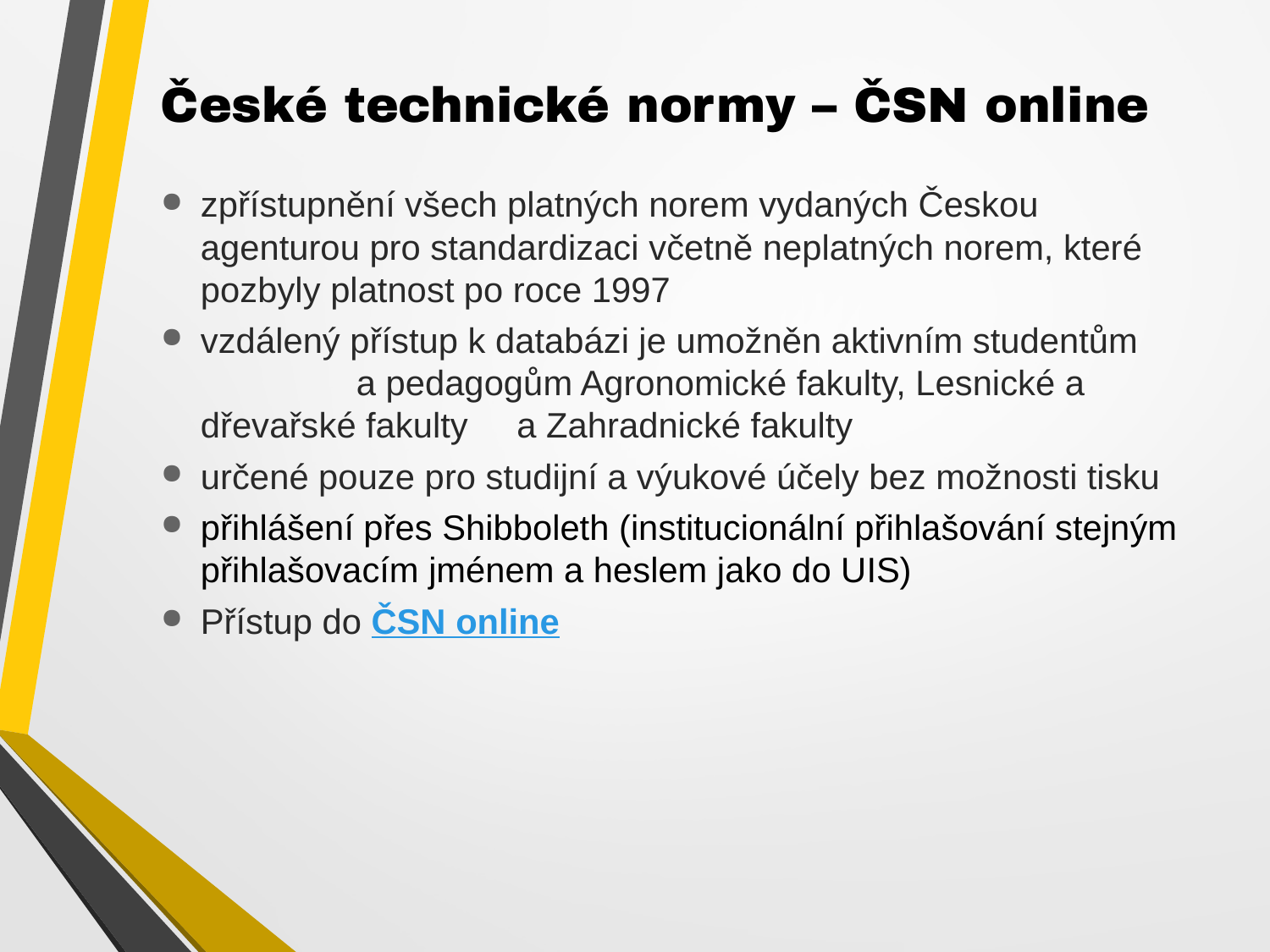

# České technické normy – ČSN online
zpřístupnění všech platných norem vydaných Českou agenturou pro standardizaci včetně neplatných norem, které pozbyly platnost po roce 1997
vzdálený přístup k databázi je umožněn aktivním studentům                       a pedagogům Agronomické fakulty, Lesnické a dřevařské fakulty     a Zahradnické fakulty
určené pouze pro studijní a výukové účely bez možnosti tisku
přihlášení přes Shibboleth (institucionální přihlašování stejným přihlašovacím jménem a heslem jako do UIS)
Přístup do ČSN online